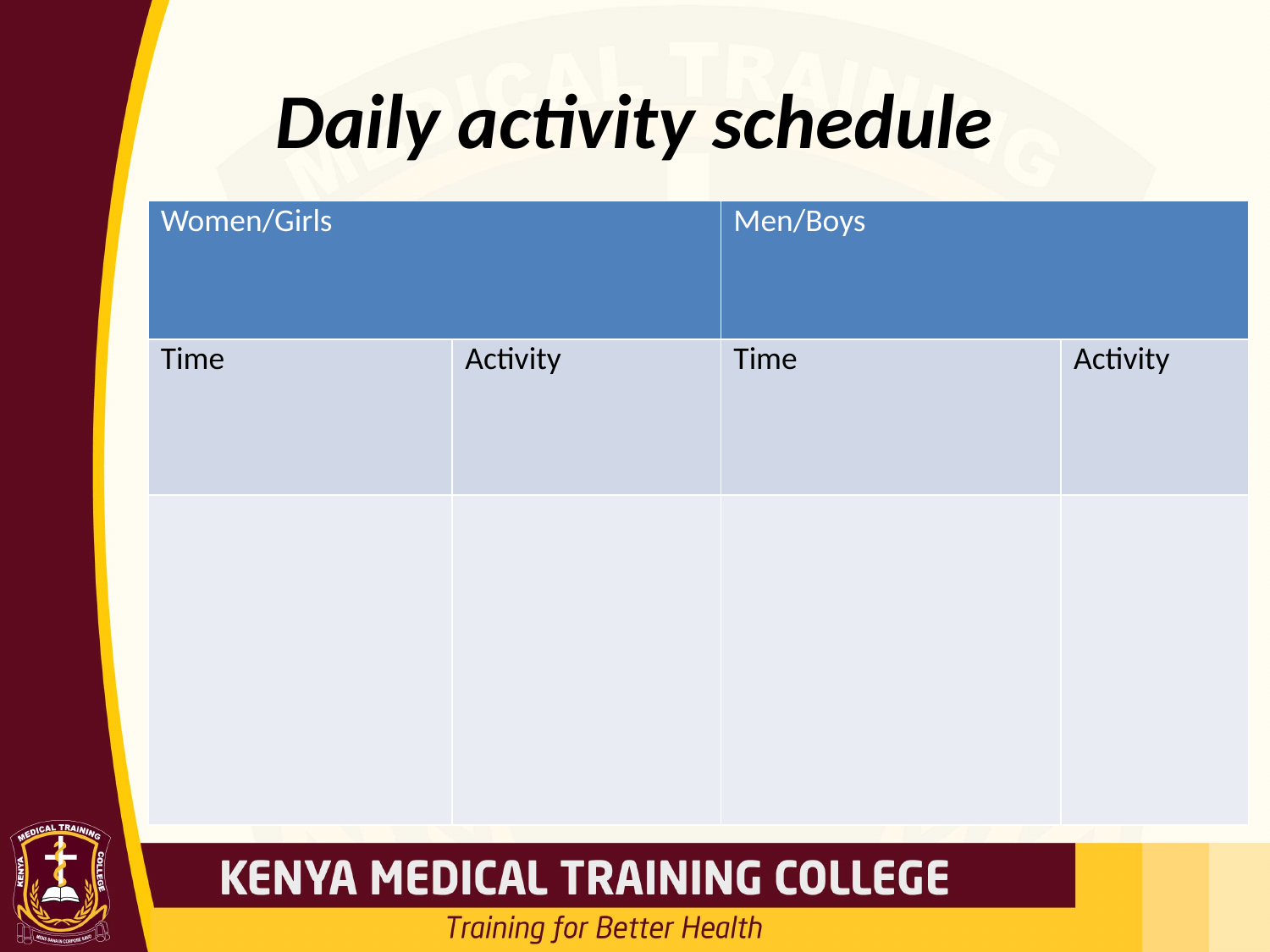

# Daily activity schedule
| Women/Girls |  | Men/Boys |  |
| --- | --- | --- | --- |
| Time | Activity | Time | Activity |
|  |  |  |  |